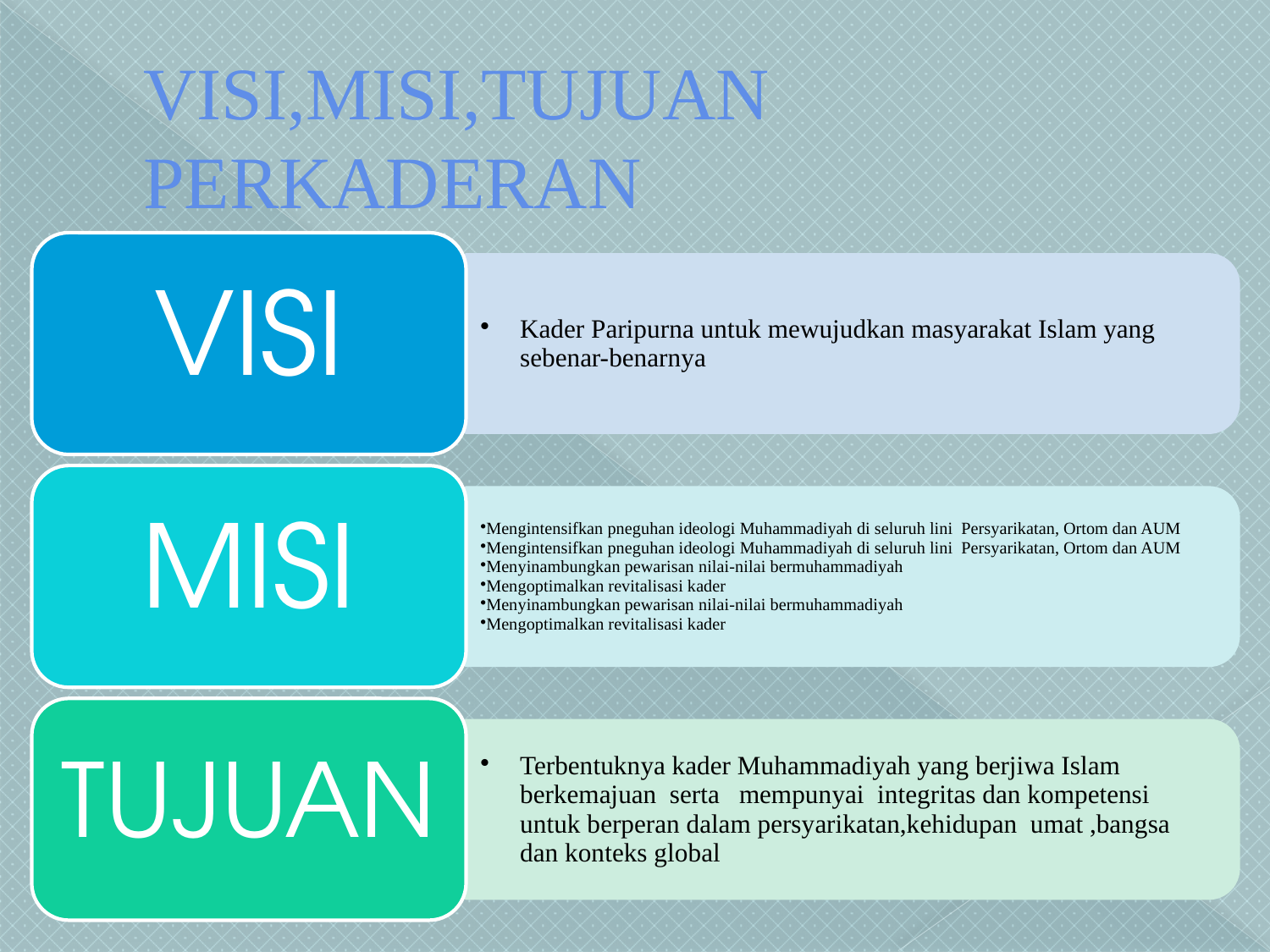

# VISI,MISI,TUJUAN PERKADERAN
VISI
Kader Paripurna untuk mewujudkan masyarakat Islam yang sebenar-benarnya
MISI
TUJUAN
Terbentuknya kader Muhammadiyah yang berjiwa Islam berkemajuan  serta   mempunyai  integritas dan kompetensi untuk berperan dalam persyarikatan,kehidupan  umat ,bangsa dan konteks global
Mengintensifkan pneguhan ideologi Muhammadiyah di seluruh lini  Persyarikatan, Ortom dan AUM
Mengintensifkan pneguhan ideologi Muhammadiyah di seluruh lini  Persyarikatan, Ortom dan AUM
Menyinambungkan pewarisan nilai-nilai bermuhammadiyah
Mengoptimalkan revitalisasi kader
Menyinambungkan pewarisan nilai-nilai bermuhammadiyah
Mengoptimalkan revitalisasi kader